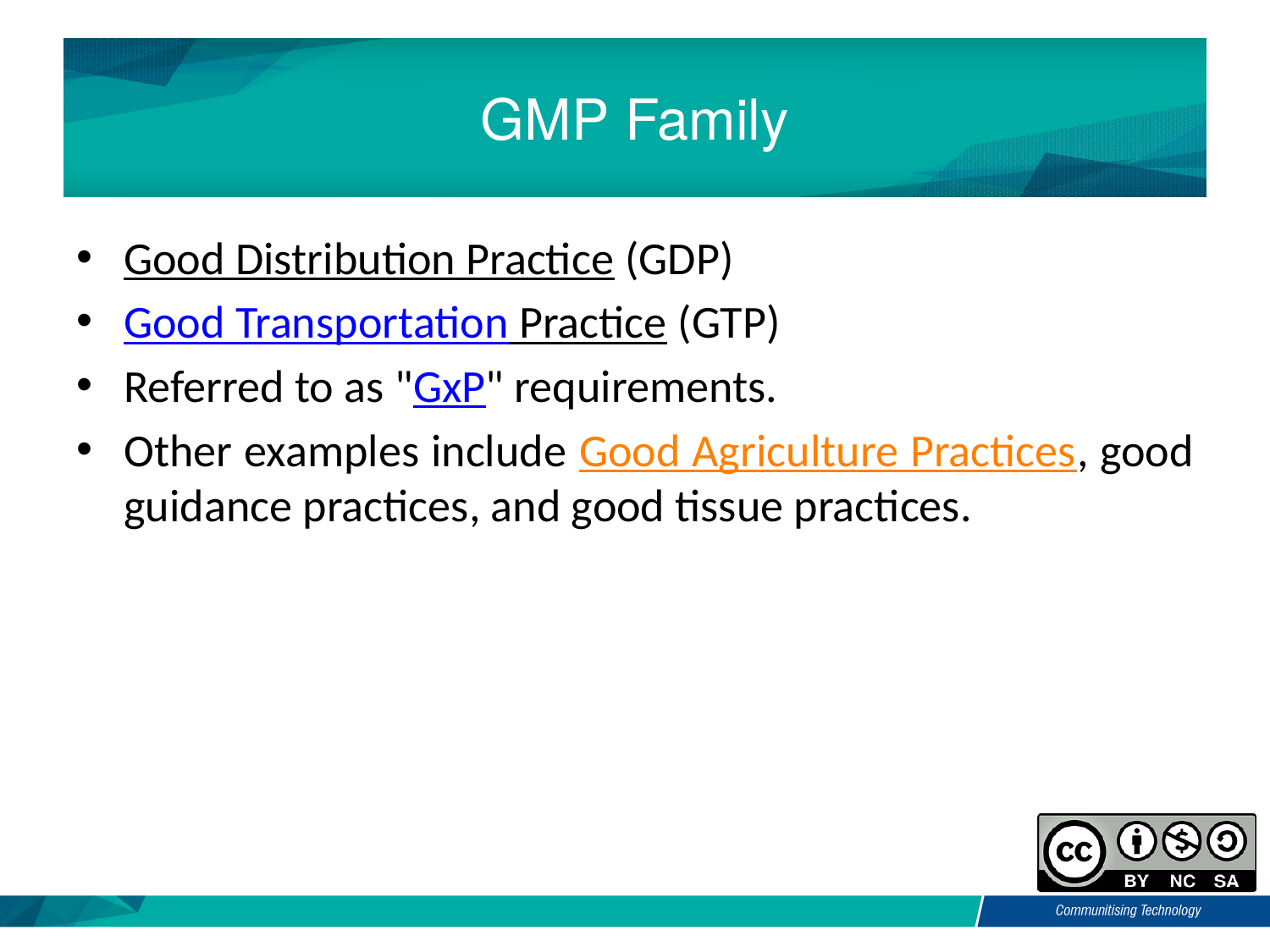

# GMP Family
Good Distribution Practice (GDP)
Good Transportation Practice (GTP)
Referred to as "GxP" requirements.
Other examples include Good Agriculture Practices, good guidance practices, and good tissue practices.